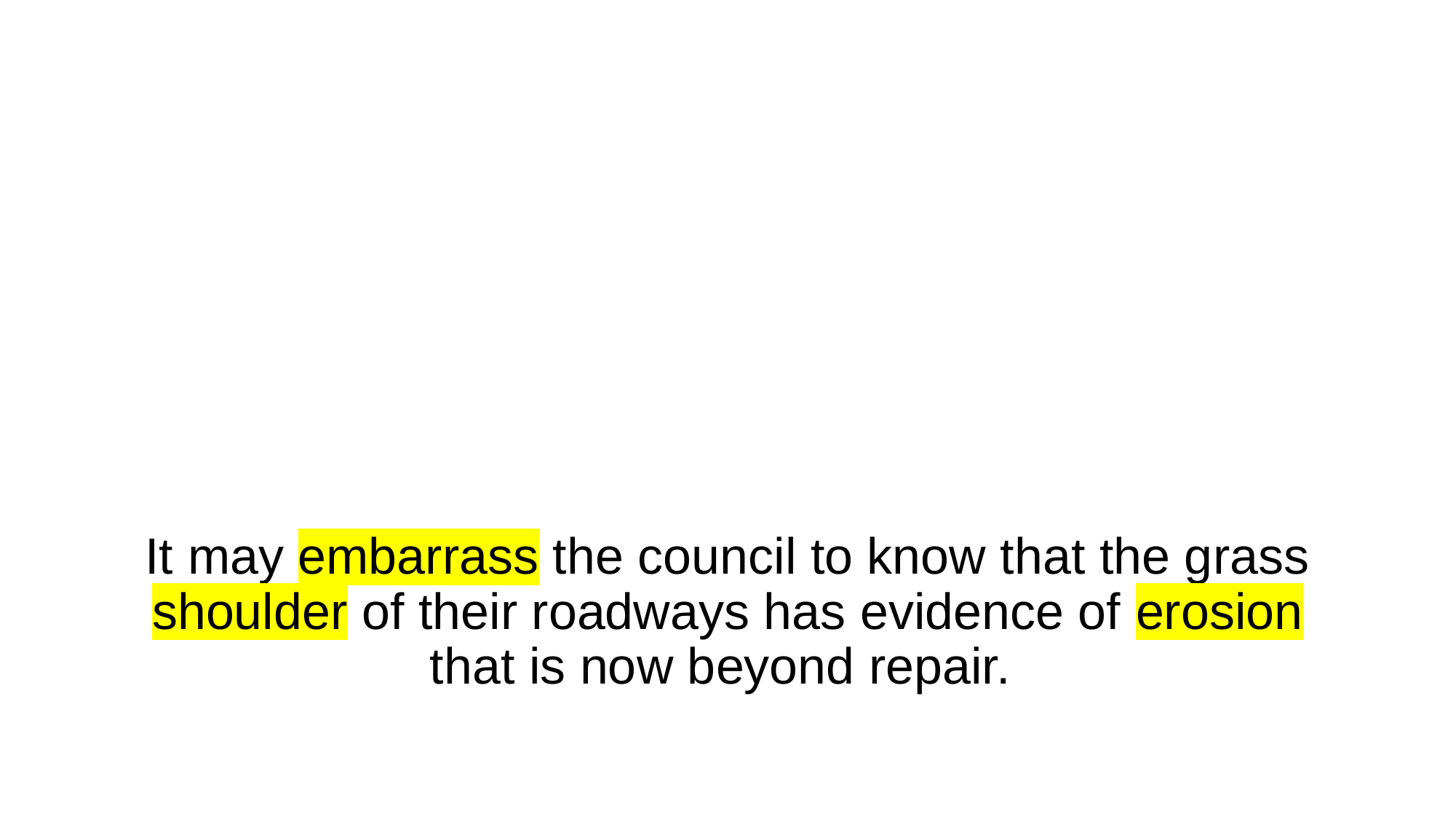

# It may embarrass the council to know that the grass shoulder of their roadways has evidence of erosion that is now beyond repair.